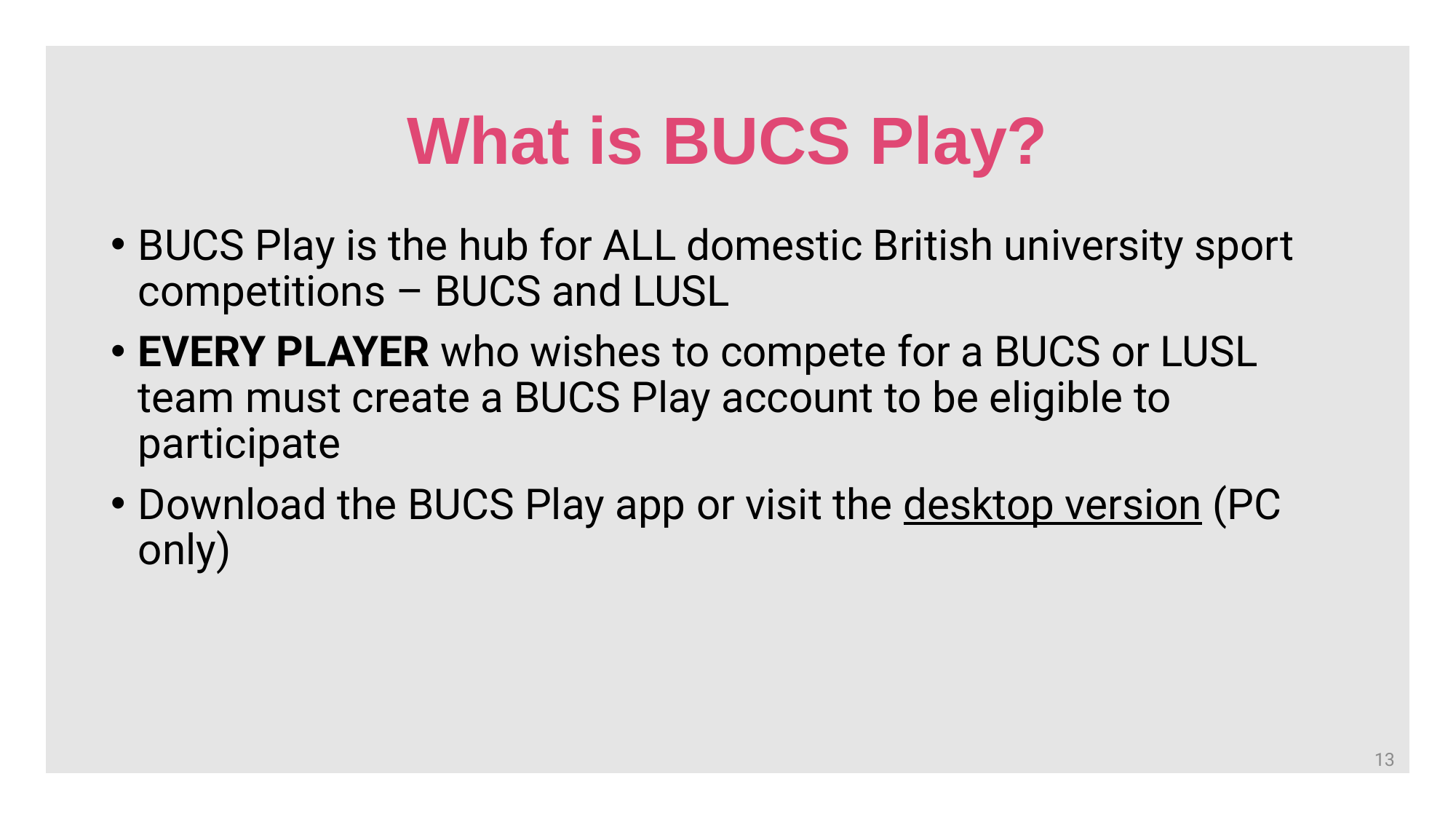

# What is BUCS Play?
BUCS Play is the hub for ALL domestic British university sport competitions – BUCS and LUSL
EVERY PLAYER who wishes to compete for a BUCS or LUSL team must create a BUCS Play account to be eligible to participate
Download the BUCS Play app or visit the desktop version (PC only)

13